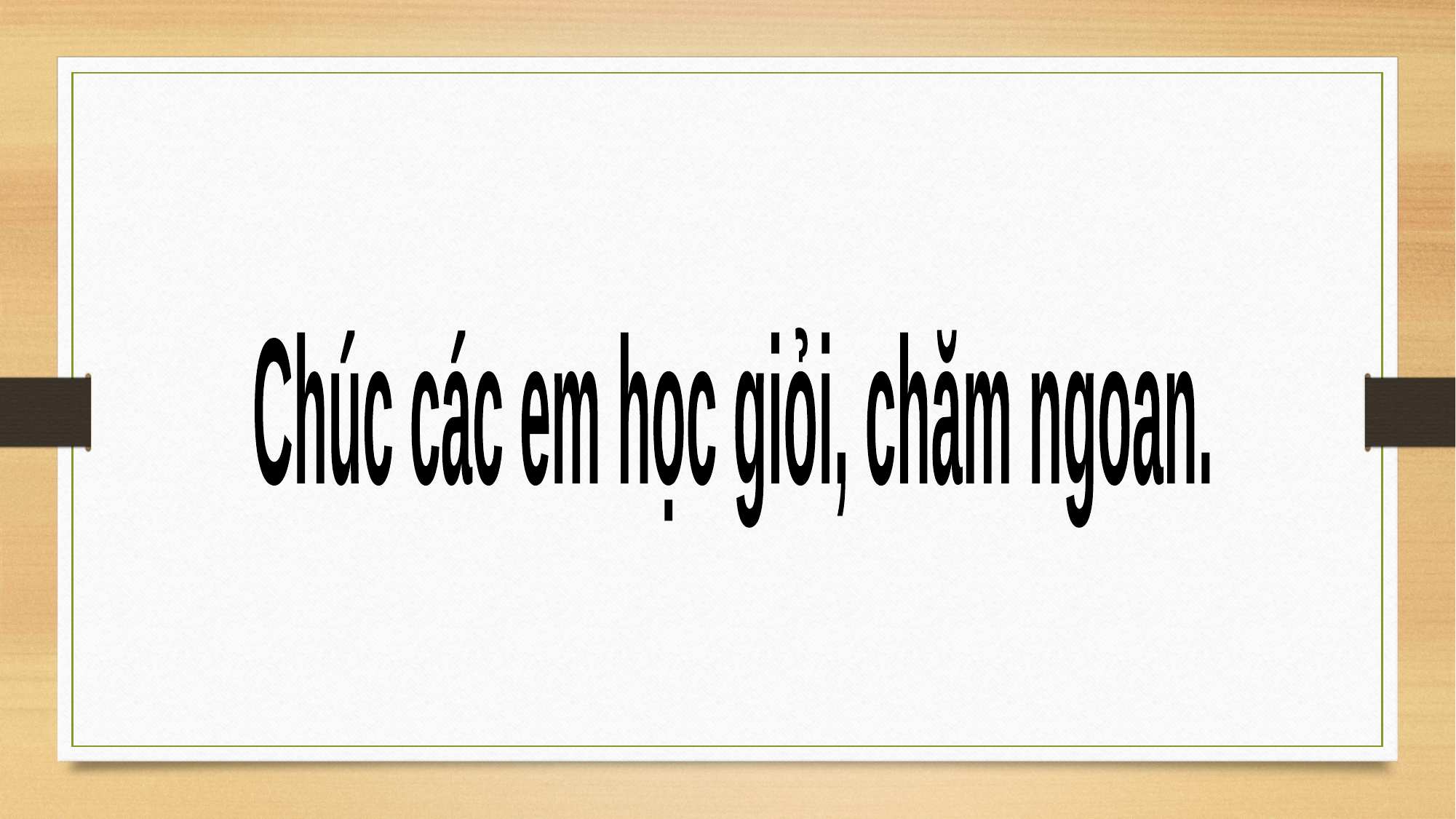

Chúc các em học giỏi, chăm ngoan.